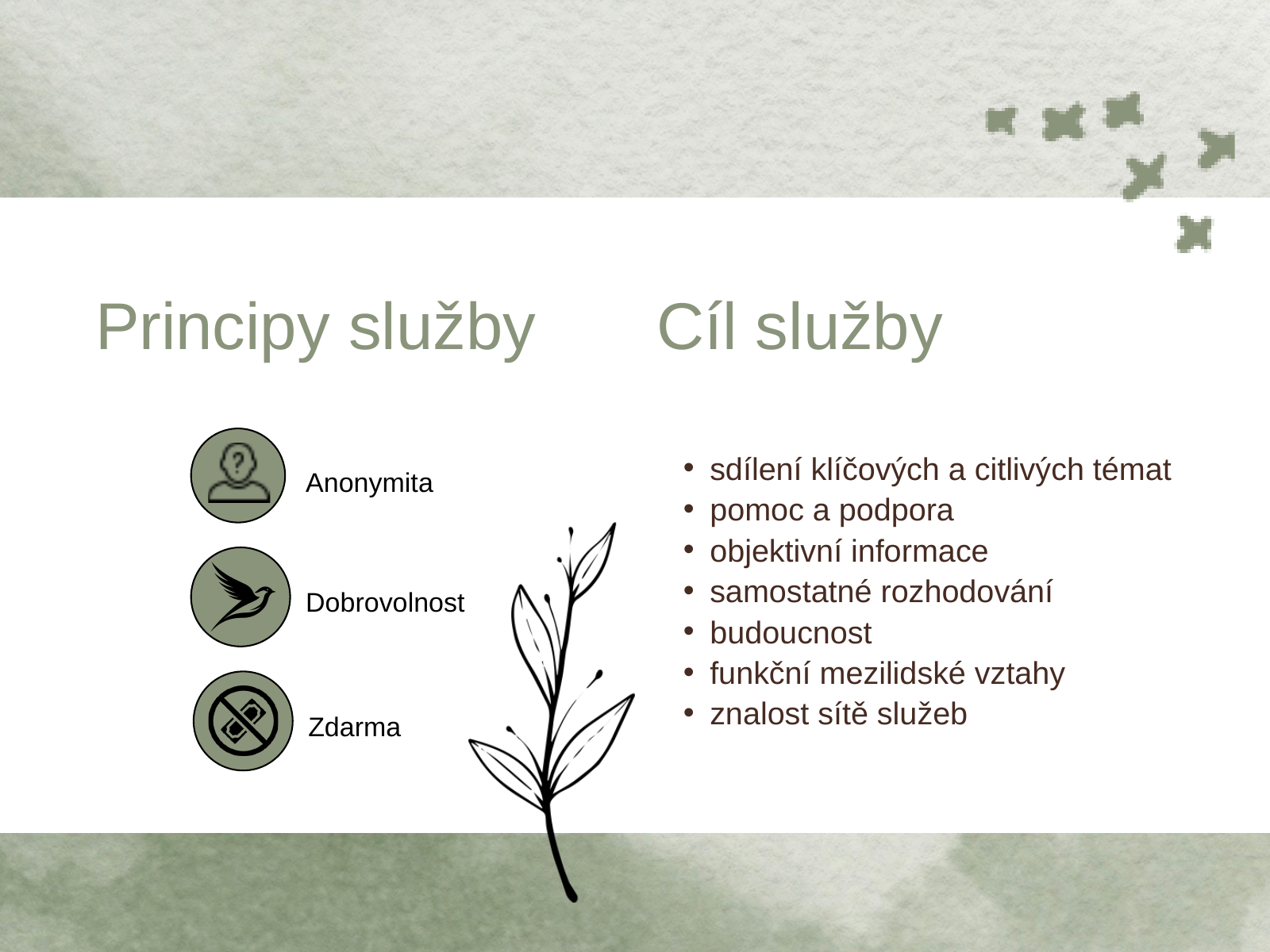

Principy služby
Cíl služby

sdílení klíčových a citlivých témat
pomoc a podpora
objektivní informace
samostatné rozhodování
budoucnost
funkční mezilidské vztahy
znalost sítě služeb
Anonymita

Dobrovolnost

Zdarma